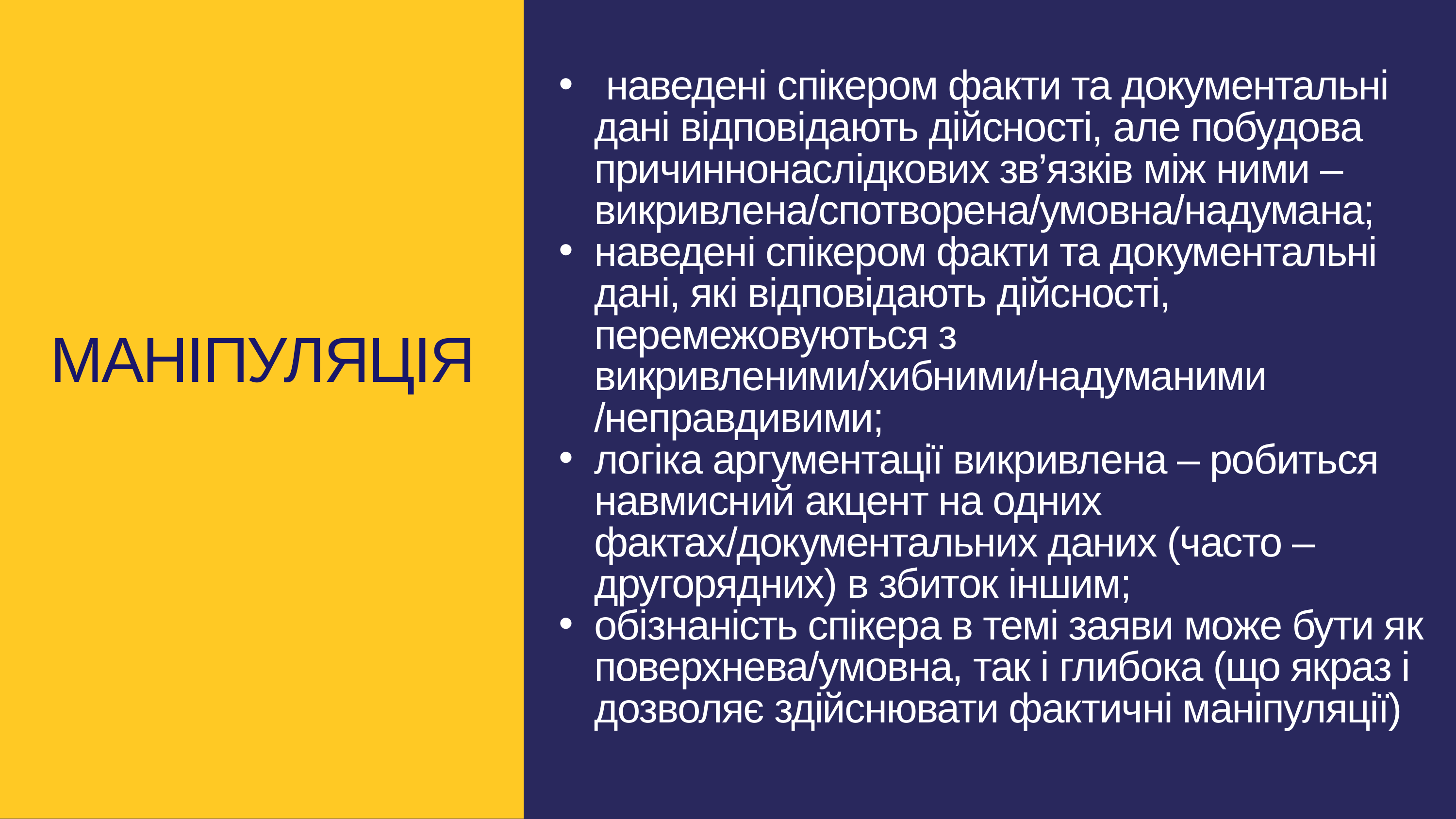

наведені спікером факти та документальні дані відповідають дійсності, але побудова причиннонаслідкових зв’язків між ними – викривлена/спотворена/умовна/надумана;
наведені спікером факти та документальні дані, які відповідають дійсності, перемежовуються з викривленими/хибними/надуманими /неправдивими;
логіка аргументації викривлена – робиться навмисний акцент на одних фактах/документальних даних (часто – другорядних) в збиток іншим;
обізнаність спікера в темі заяви може бути як поверхнева/умовна, так і глибока (що якраз і дозволяє здійснювати фактичні маніпуляції)

МАНІПУЛЯЦІЯ